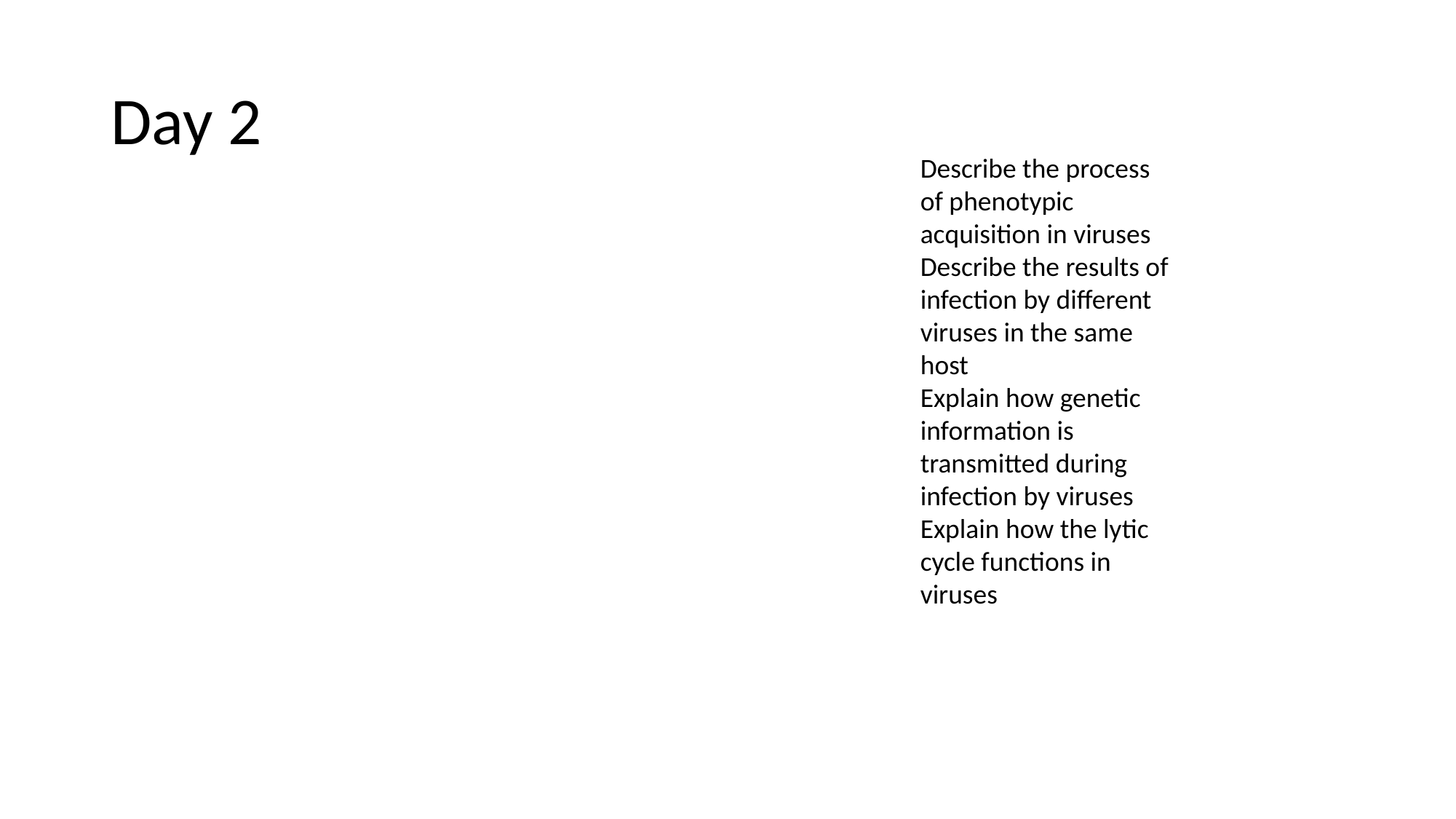

# Day 2
Describe the process of phenotypic acquisition in viruses
Describe the results of infection by different viruses in the same host
Explain how genetic information is transmitted during infection by viruses
Explain how the lytic  cycle functions in viruses